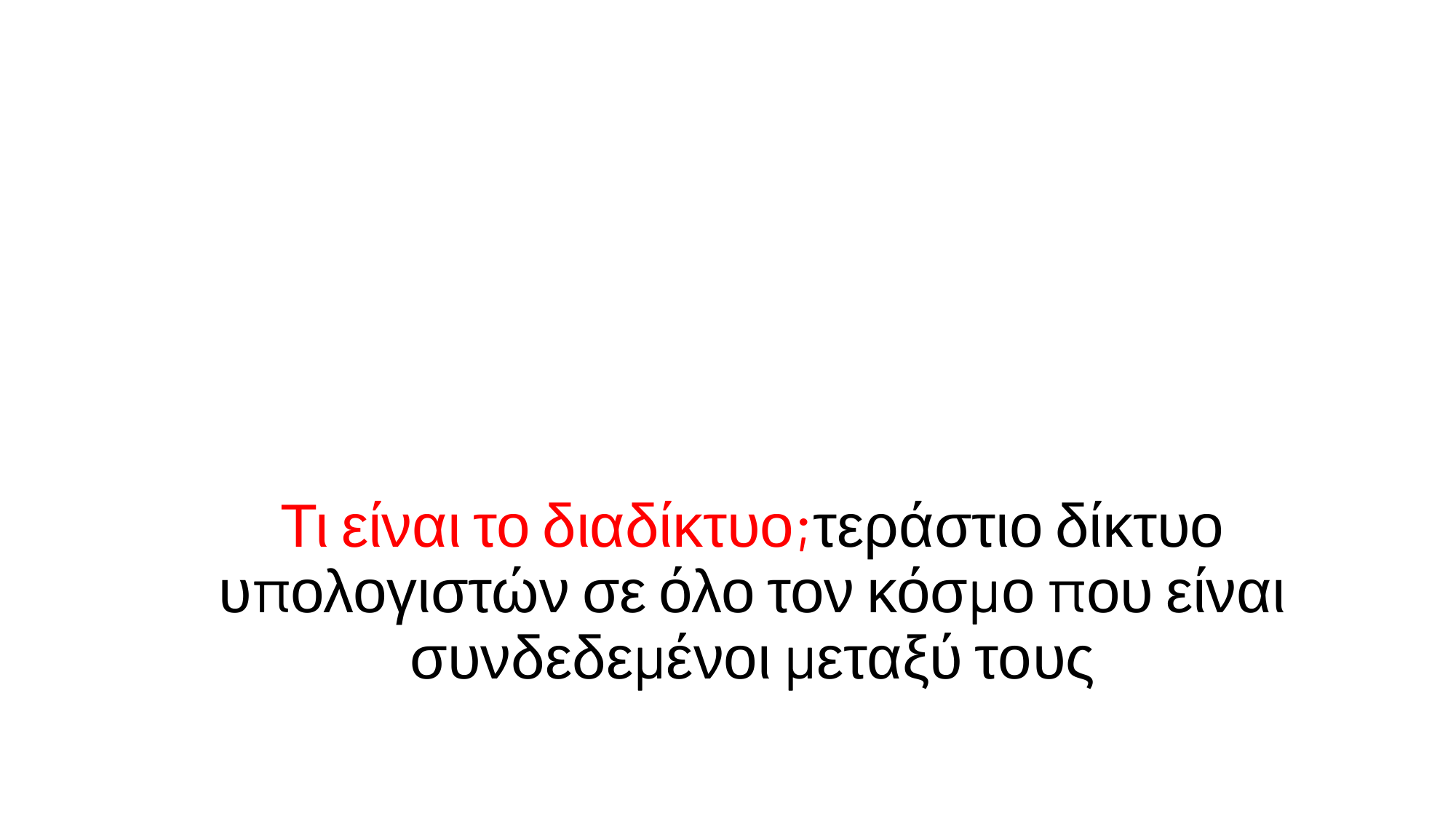

# Τι είναι το διαδίκτυο;τεράστιο δίκτυο υπολογιστών σε όλο τον κόσμο που είναι συνδεδεμένοι μεταξύ τους